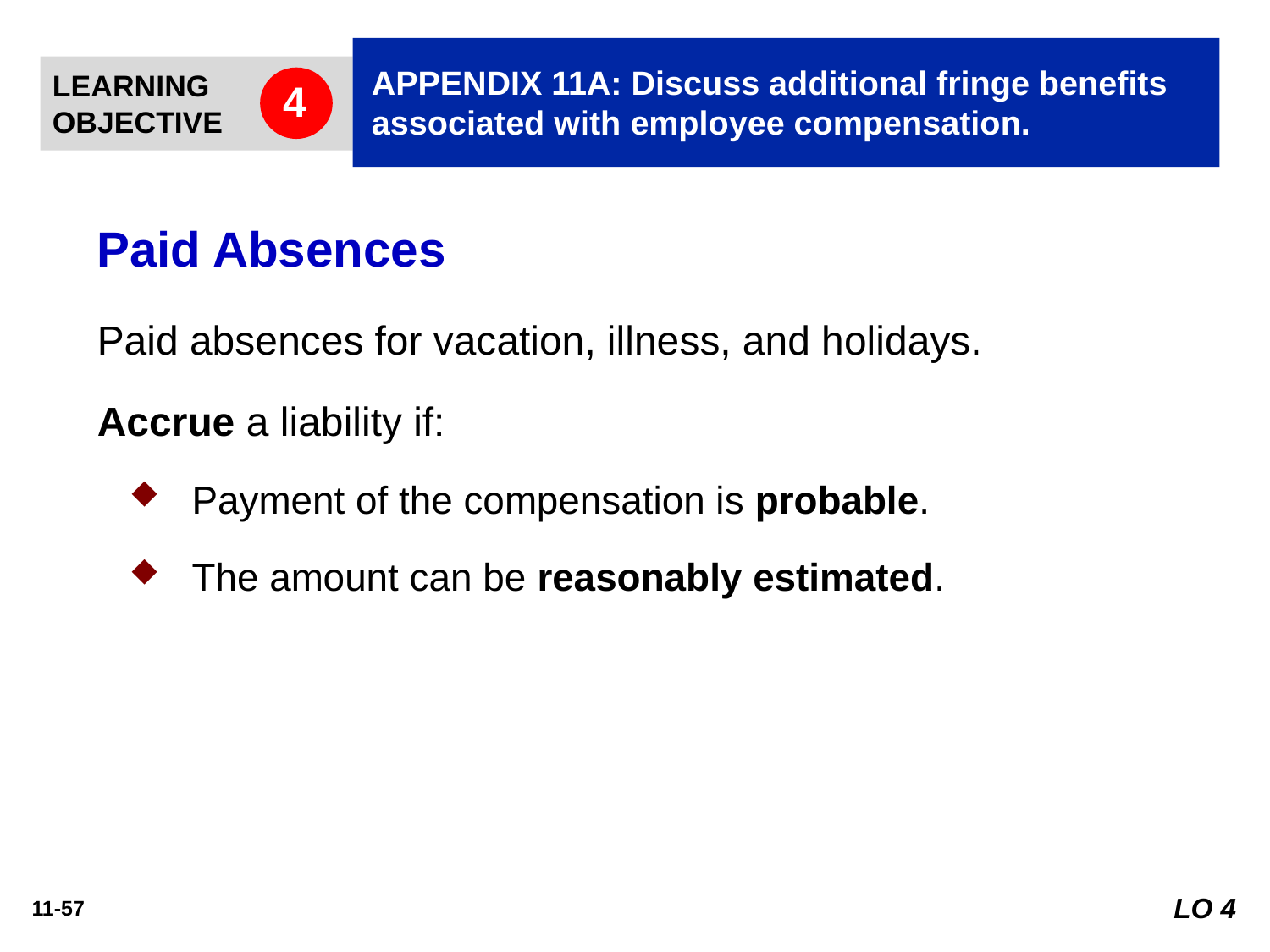

APPENDIX 11A: Discuss additional fringe benefits associated with employee compensation.
LEARNING
OBJECTIVE
4
Paid Absences
Paid absences for vacation, illness, and holidays.
Accrue a liability if:
Payment of the compensation is probable.
The amount can be reasonably estimated.
LO 4